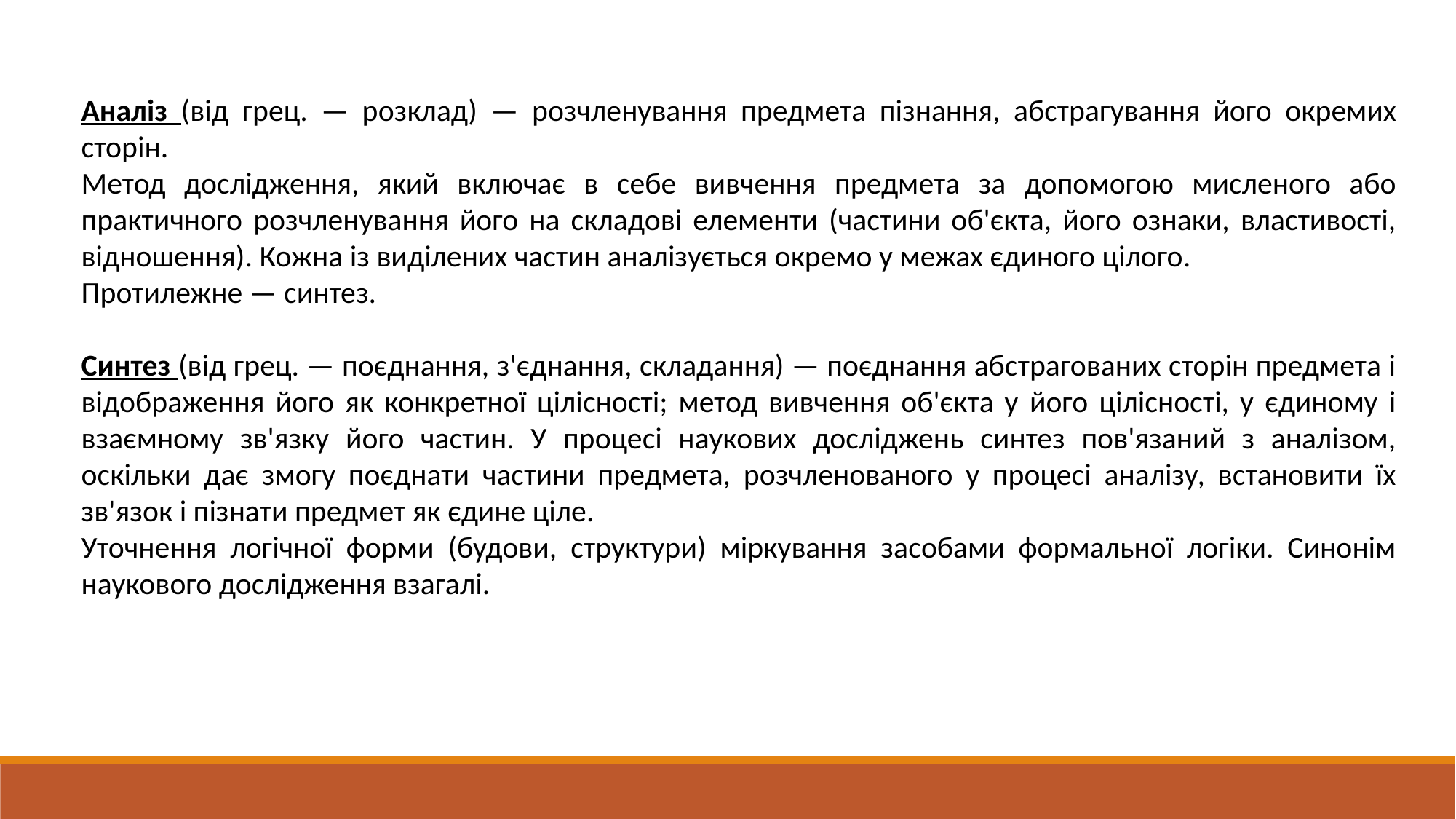

Аналіз (від грец. — розклад) — розчленування предмета пізнання, абстрагування його окремих сторін.
Метод дослідження, який включає в себе вивчення предмета за допомогою мисленого або практичного розчленування його на складові елементи (частини об'єкта, його ознаки, властивості, відношення). Кожна із виділених частин аналізується окремо у межах єдиного цілого.
Протилежне — синтез.

Синтез (від грец. — поєднання, з'єднання, складання) — поєднання абстрагованих сторін предмета і відображення його як конкретної цілісності; метод вивчення об'єкта у його цілісності, у єдиному і взаємному зв'язку його частин. У процесі наукових досліджень синтез пов'язаний з аналізом, оскільки дає змогу поєднати частини предмета, розчленованого у процесі аналізу, встановити їх зв'язок і пізнати предмет як єдине ціле.
Уточнення логічної форми (будови, структури) міркування засобами формальної логіки. Синонім наукового дослідження взагалі.